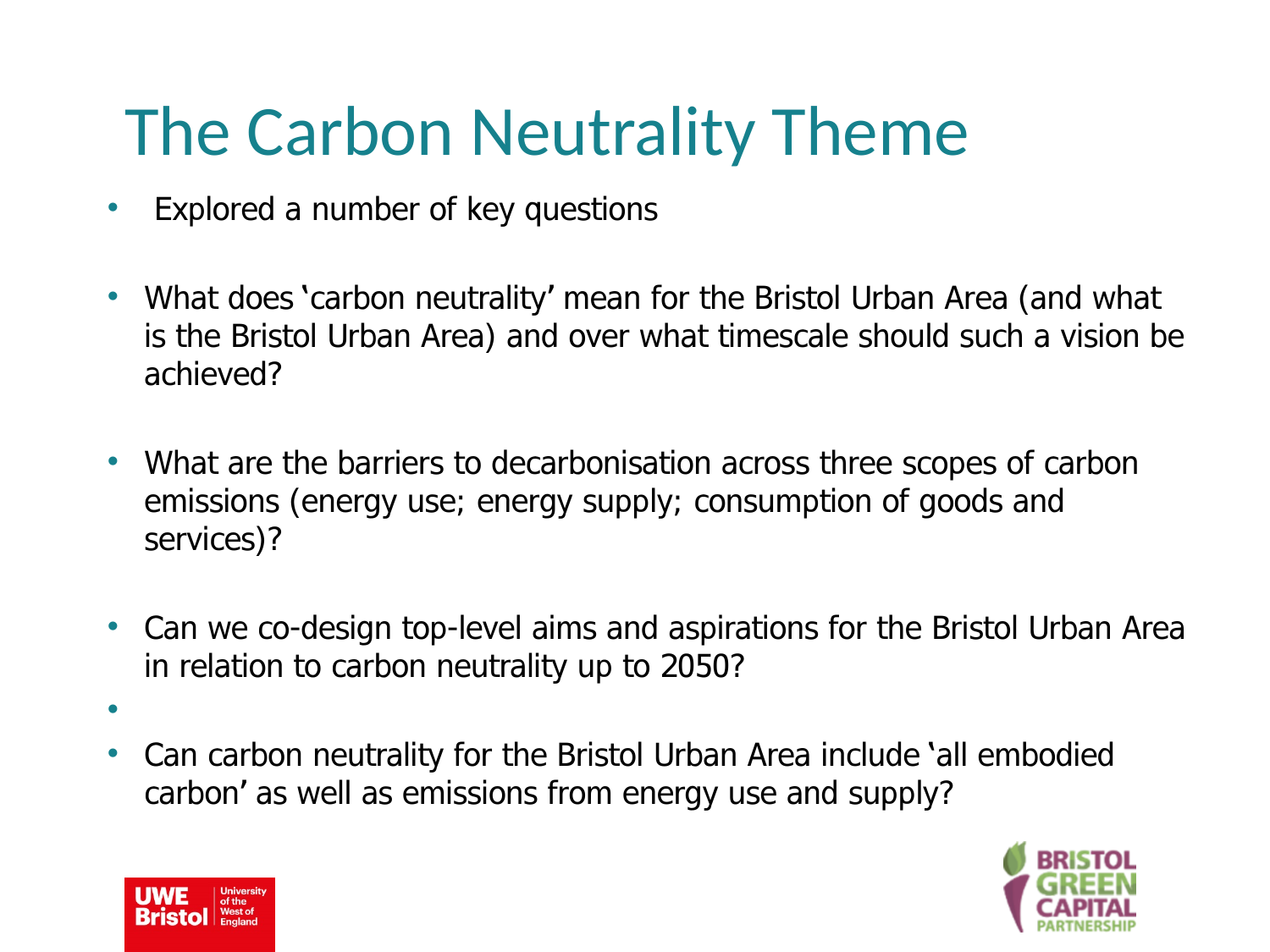

The Carbon Neutrality Theme
 Explored a number of key questions

What does ‘carbon neutrality’ mean for the Bristol Urban Area (and what is the Bristol Urban Area) and over what timescale should such a vision be achieved?

What are the barriers to decarbonisation across three scopes of carbon emissions (energy use; energy supply; consumption of goods and services)?

Can we co-design top-level aims and aspirations for the Bristol Urban Area in relation to carbon neutrality up to 2050?

Can carbon neutrality for the Bristol Urban Area include ‘all embodied carbon’ as well as emissions from energy use and supply?